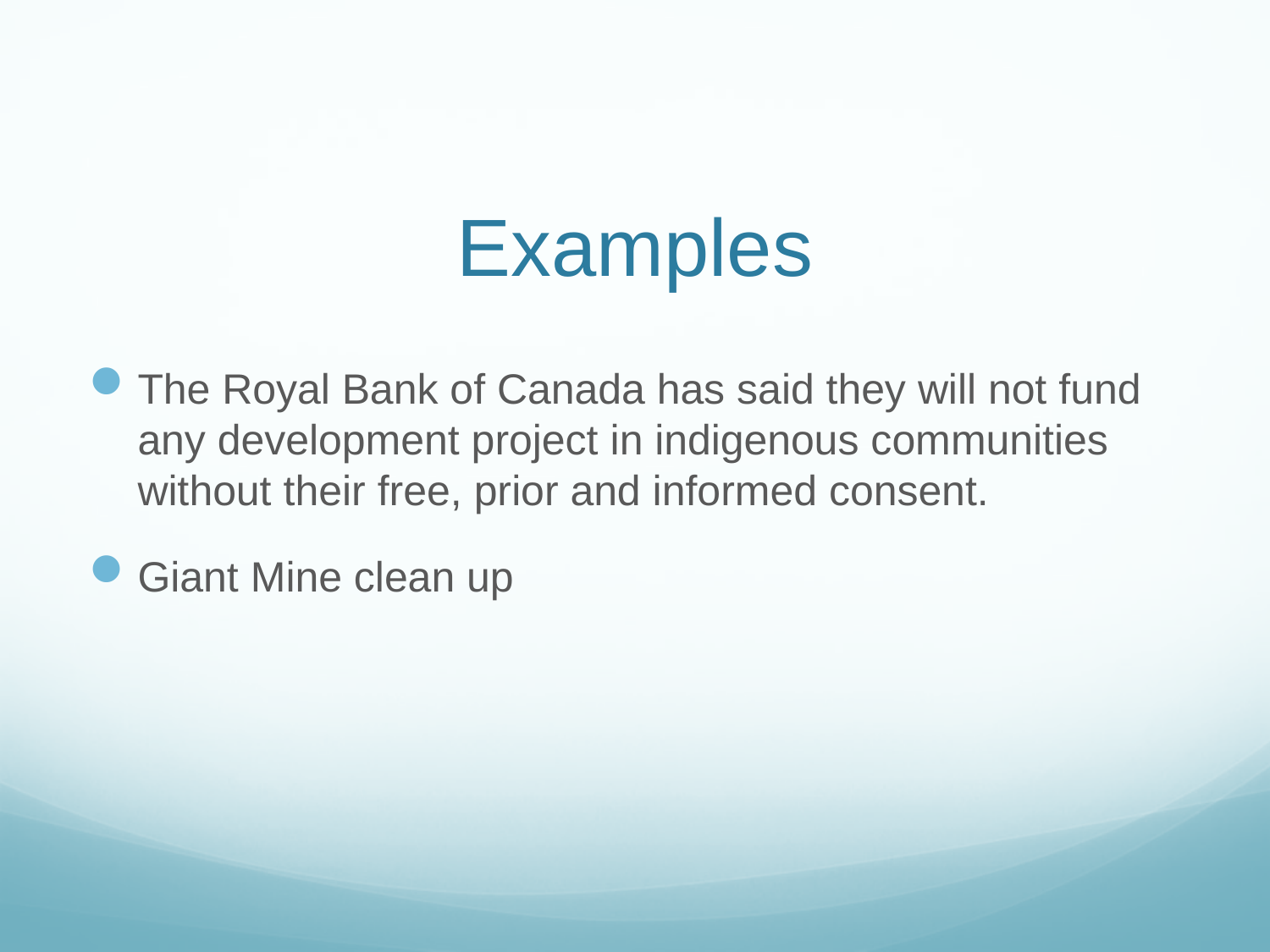

# Examples
The Royal Bank of Canada has said they will not fund any development project in indigenous communities without their free, prior and informed consent.
Giant Mine clean up